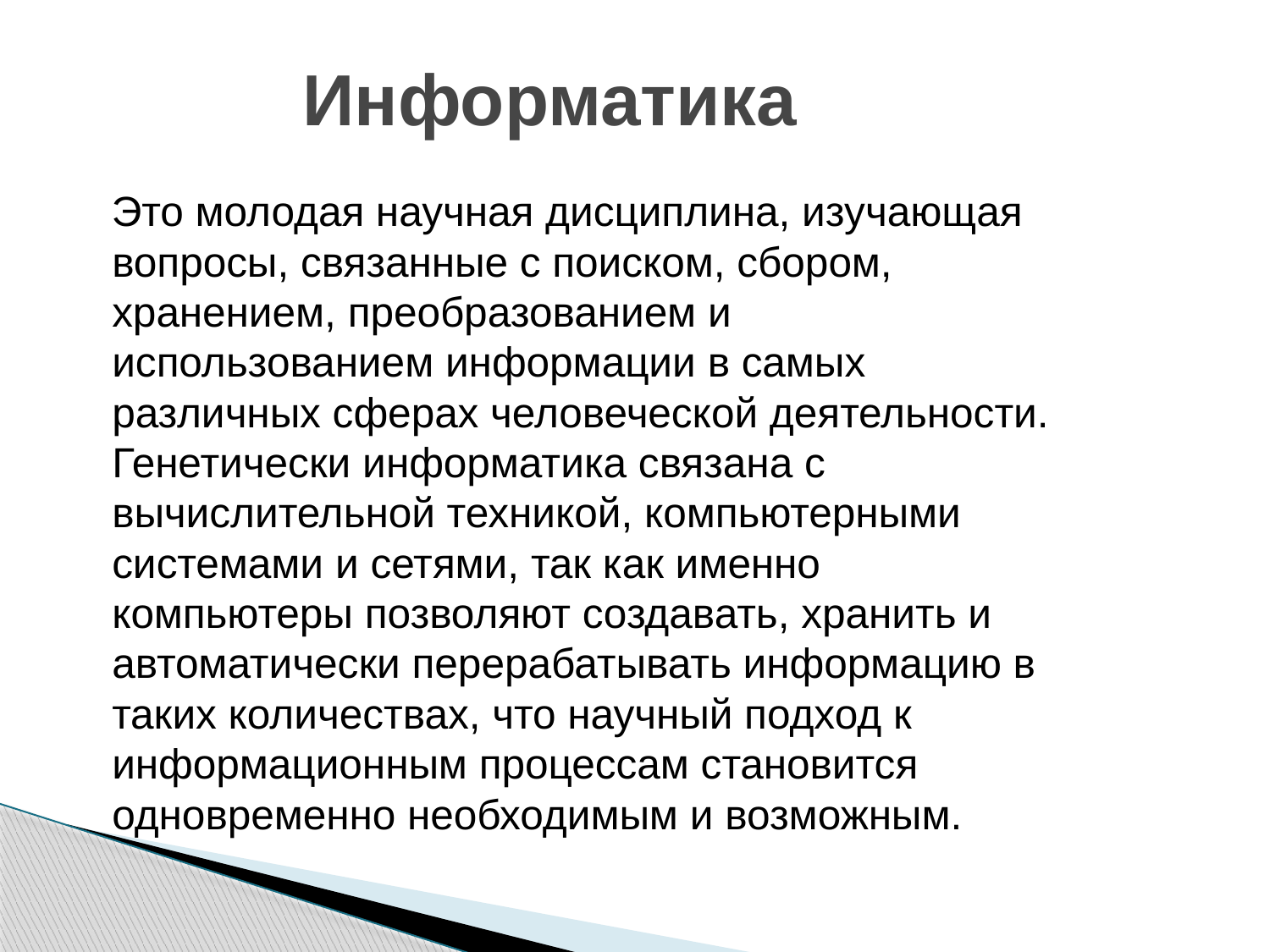

# Информатика
Это молодая научная дисциплина, изучающая вопросы, связанные с поиском, сбором, хранением, преобразованием и использованием информации в самых различных сферах человеческой деятельности. Генетически информатика связана с вычислительной техникой, компьютерными системами и сетями, так как именно компьютеры позволяют создавать, хранить и автоматически перерабатывать информацию в таких количествах, что научный подход к информационным процессам становится одновременно необходимым и возможным.